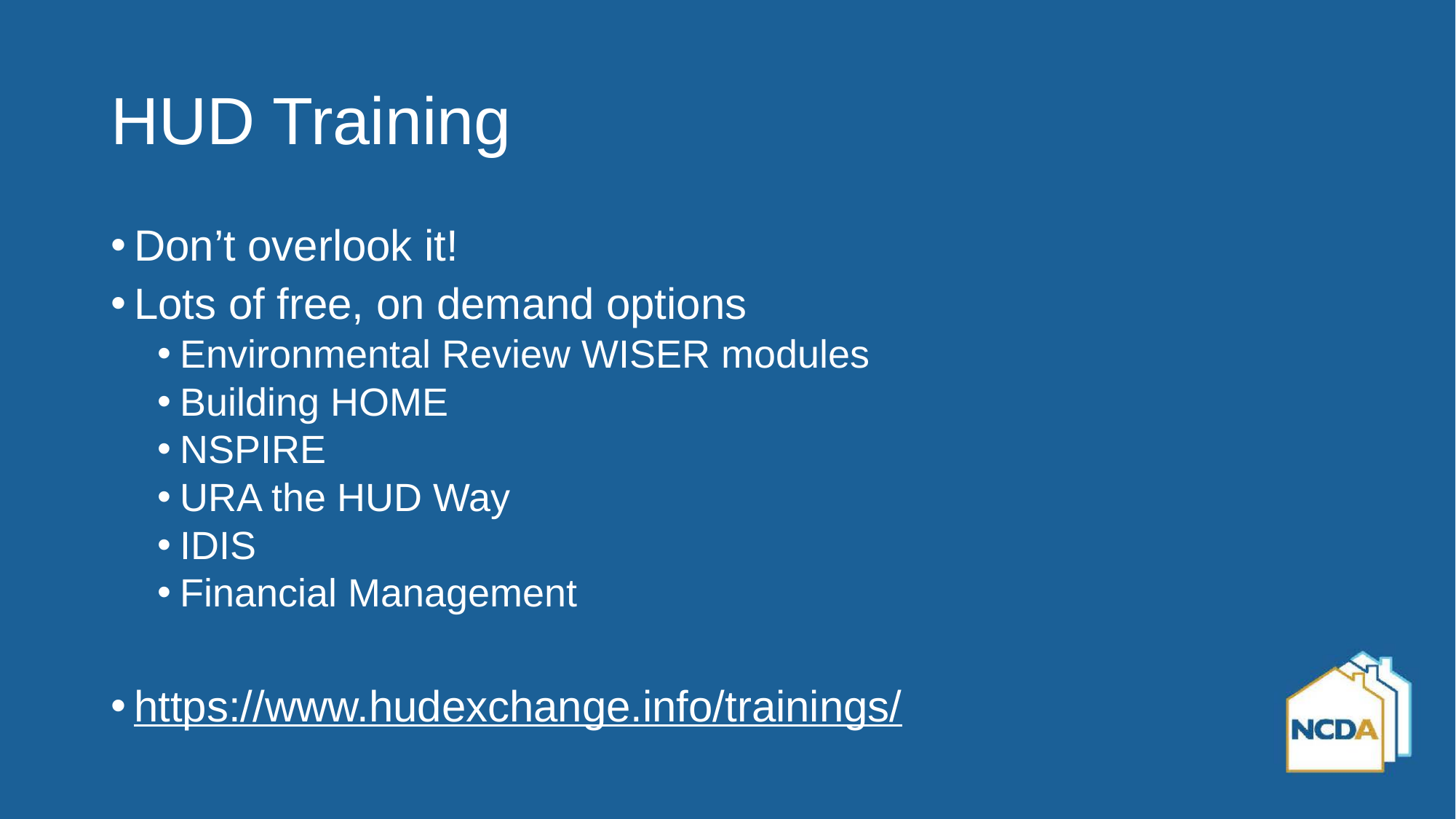

# HUD Training
Don’t overlook it!
Lots of free, on demand options
Environmental Review WISER modules
Building HOME
NSPIRE
URA the HUD Way
IDIS
Financial Management

https://www.hudexchange.info/trainings/